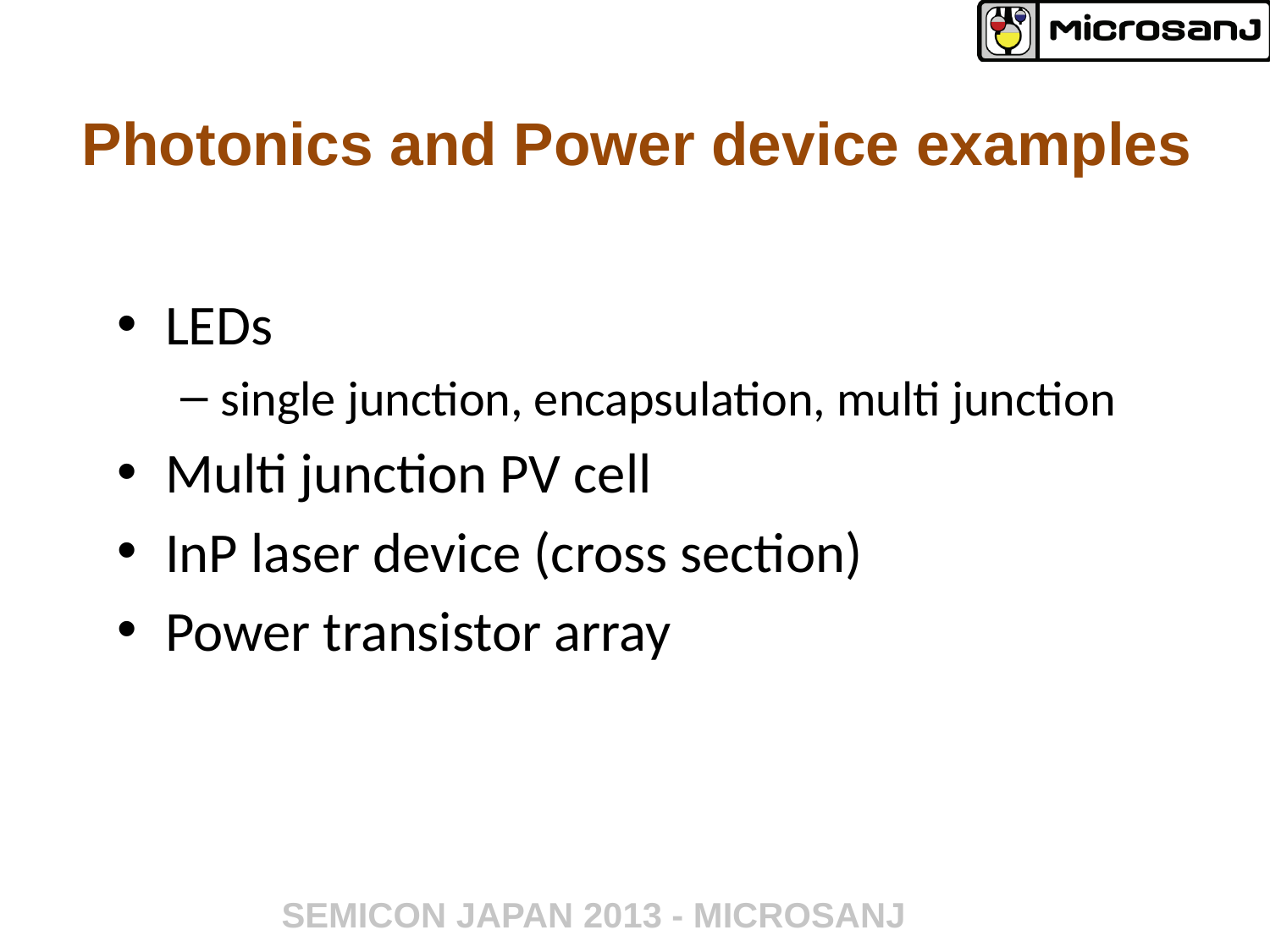

# Photonics and Power device examples
LEDs
single junction, encapsulation, multi junction
Multi junction PV cell
InP laser device (cross section)
Power transistor array

SEMICON JAPAN 2013 - MICROSANJ